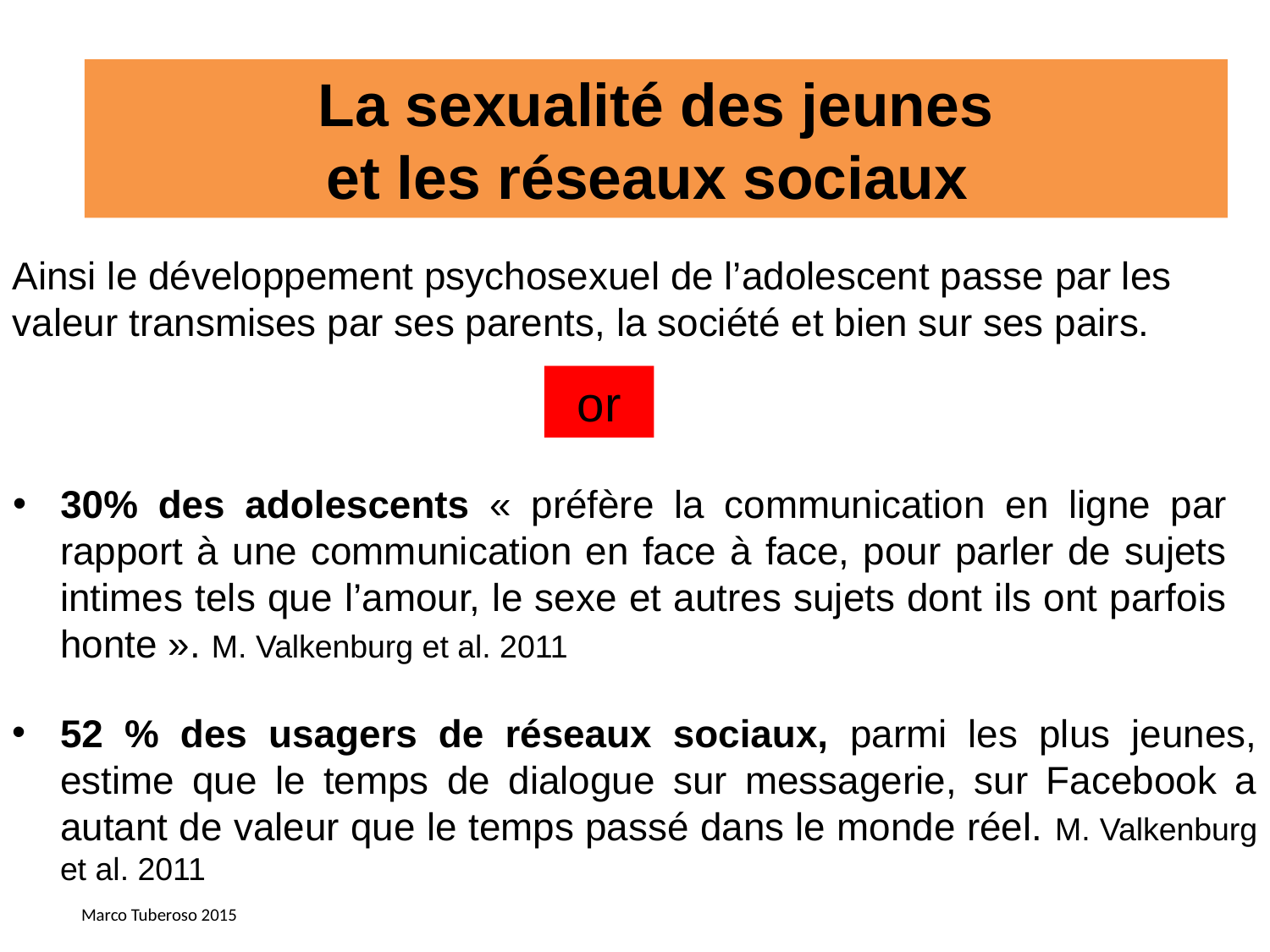

La sexualité des jeunes
et les réseaux sociaux
Ainsi le développement psychosexuel de l’adolescent passe par les valeur transmises par ses parents, la société et bien sur ses pairs.
or
30% des adolescents « préfère la communication en ligne par rapport à une communication en face à face, pour parler de sujets intimes tels que l’amour, le sexe et autres sujets dont ils ont parfois honte ». M. Valkenburg et al. 2011
52 % des usagers de réseaux sociaux, parmi les plus jeunes, estime que le temps de dialogue sur messagerie, sur Facebook a autant de valeur que le temps passé dans le monde réel. M. Valkenburg et al. 2011

Marco Tuberoso 2015